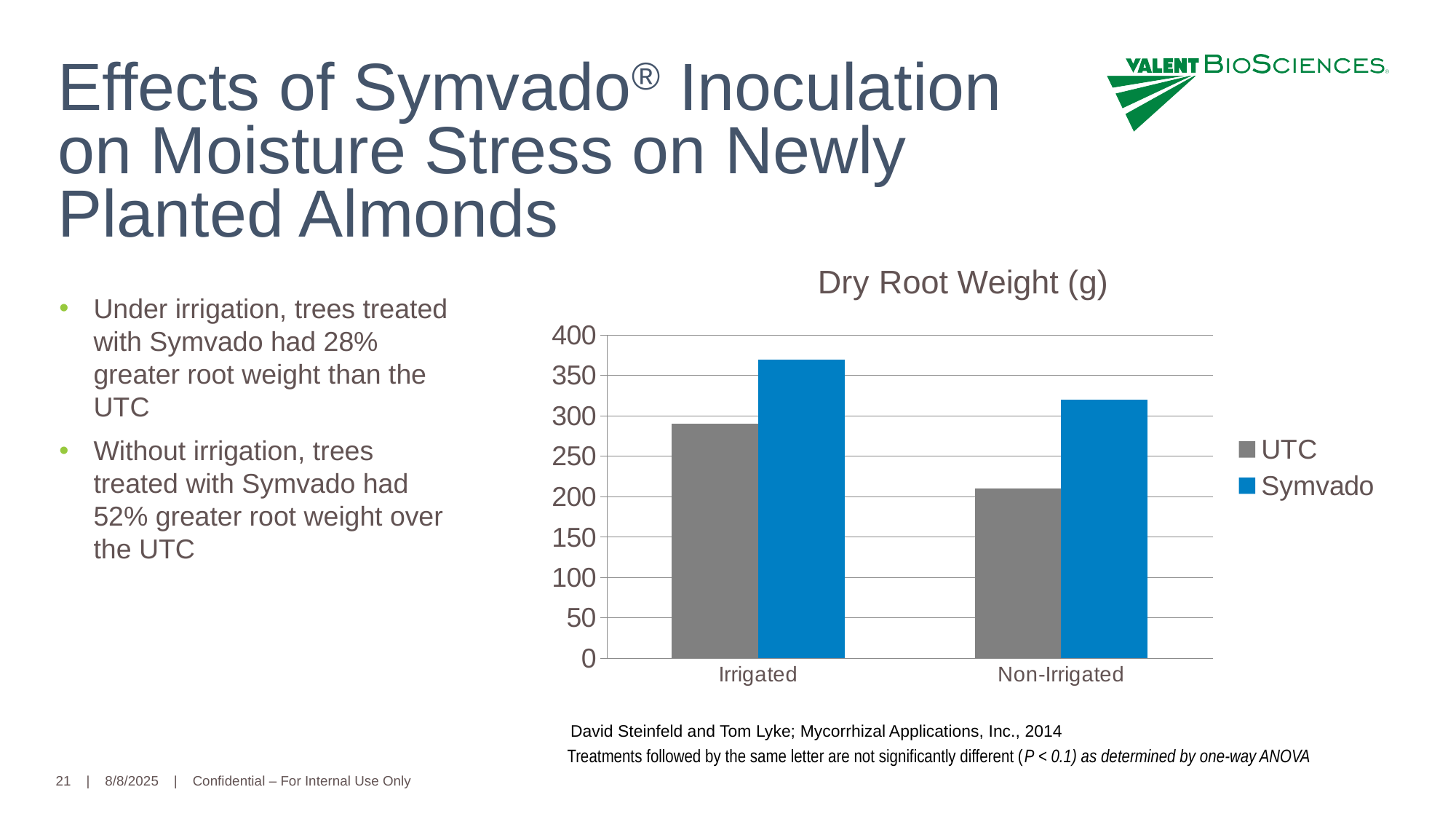

Effects of Symvado® Inoculation on Moisture Stress on Newly Planted Almonds

### Chart: Dry Root Weight (g)

| Category | UTC | Symvado |
|---|---|---|
| Irrigated | 290.0 | 370.0 |
| Non-Irrigated | 210.0 | 320.0 |
Under irrigation, trees treated with Symvado had 28% greater root weight than the UTC
Without irrigation, trees treated with Symvado had 52% greater root weight over the UTC

David Steinfeld and Tom Lyke; Mycorrhizal Applications, Inc., 2014
Treatments followed by the same letter are not significantly different (P < 0.1) as determined by one-way ANOVA